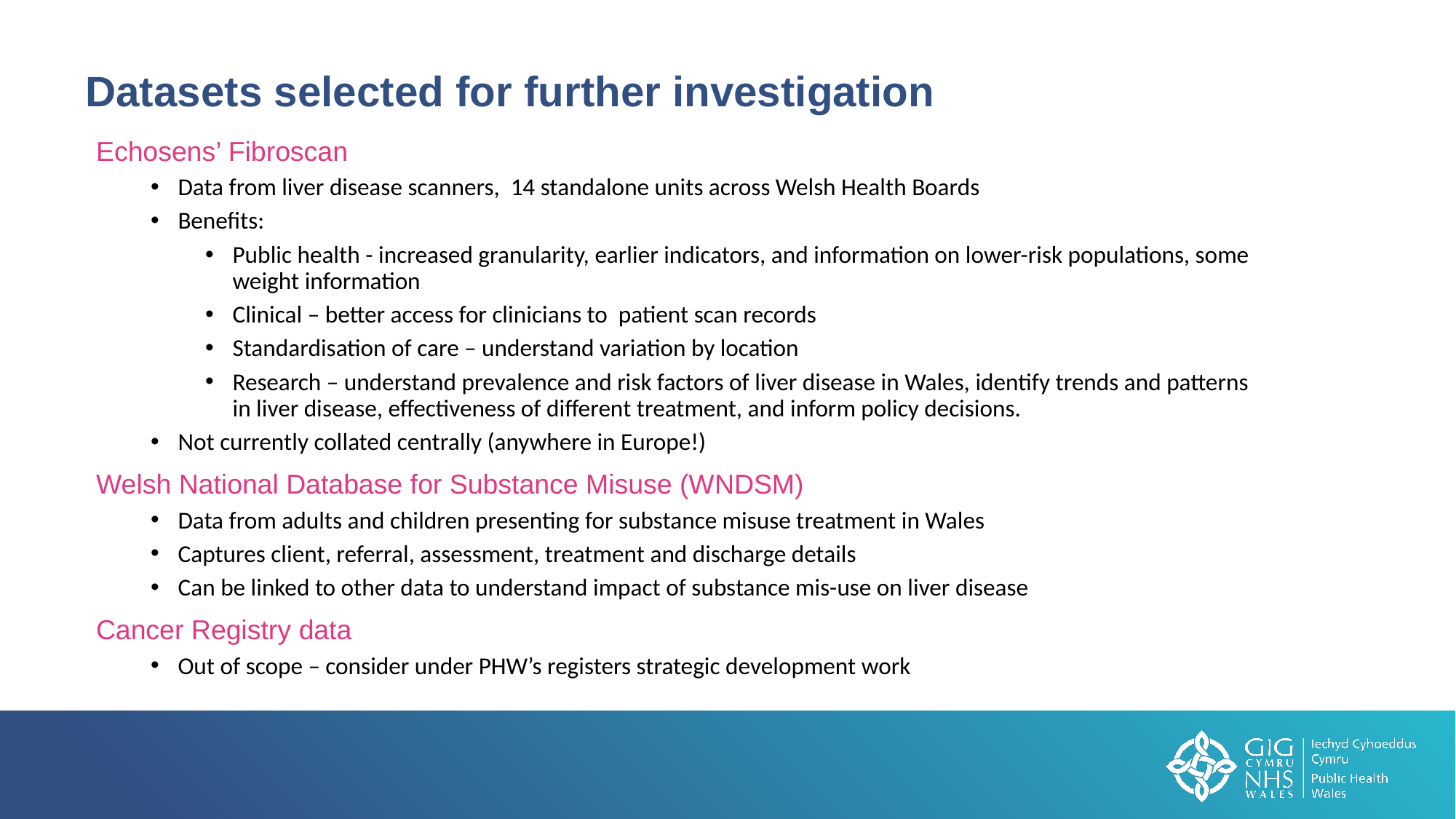

Datasets selected for further investigation

Echosens’ Fibroscan
Data from liver disease scanners,  14 standalone units across Welsh Health Boards
Benefits:
Public health - increased granularity, earlier indicators, and information on lower-risk populations, some weight information
Clinical – better access for clinicians to  patient scan records
Standardisation of care – understand variation by location
Research – understand prevalence and risk factors of liver disease in Wales, identify trends and patterns in liver disease, effectiveness of different treatment, and inform policy decisions.
Not currently collated centrally (anywhere in Europe!)
Welsh National Database for Substance Misuse (WNDSM)
Data from adults and children presenting for substance misuse treatment in Wales
Captures client, referral, assessment, treatment and discharge details
Can be linked to other data to understand impact of substance mis-use on liver disease
Cancer Registry data
Out of scope – consider under PHW’s registers strategic development work